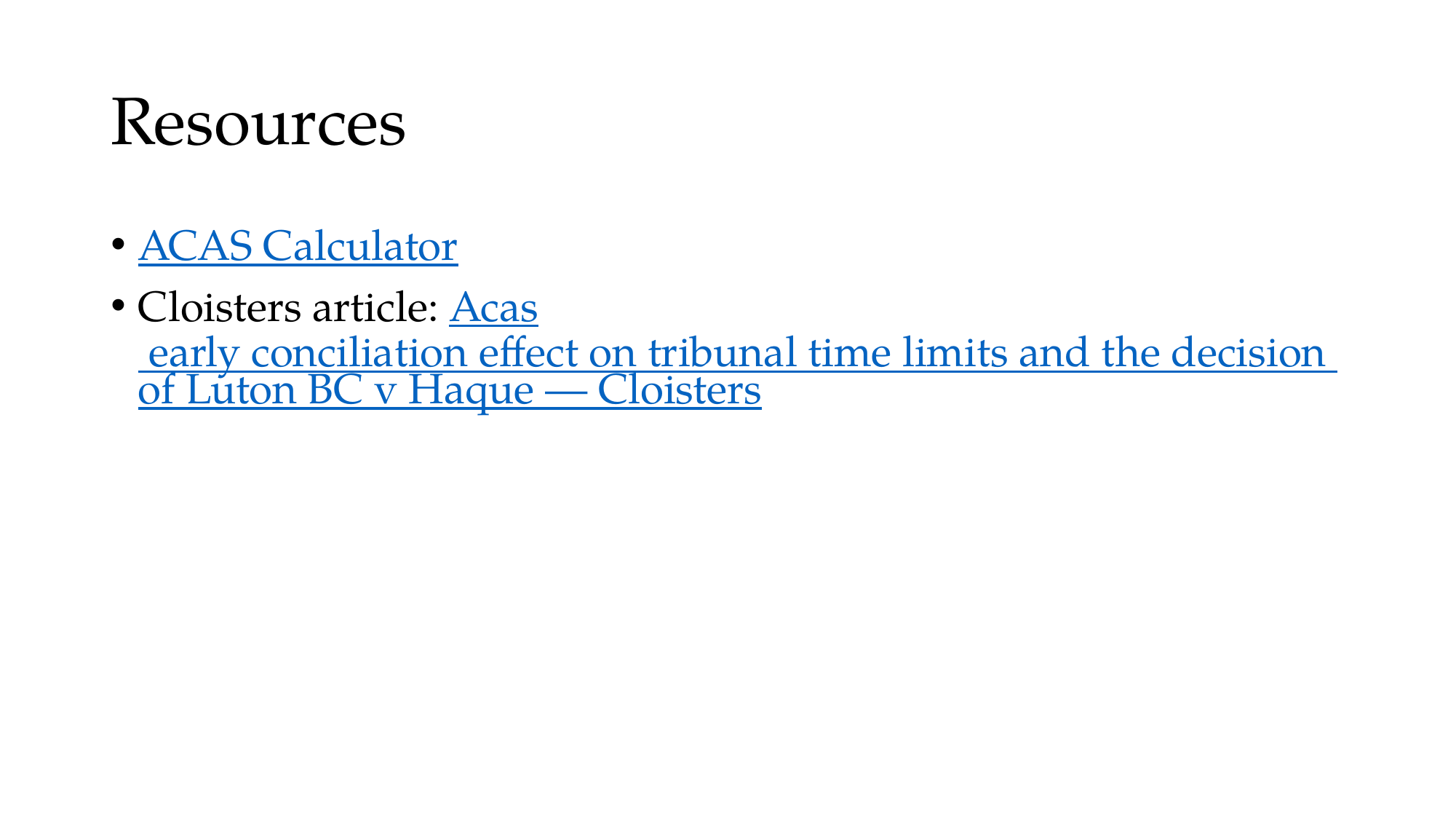

# Resources
ACAS Calculator
Cloisters article: Acas early conciliation effect on tribunal time limits and the decision of Luton BC v Haque — Cloisters